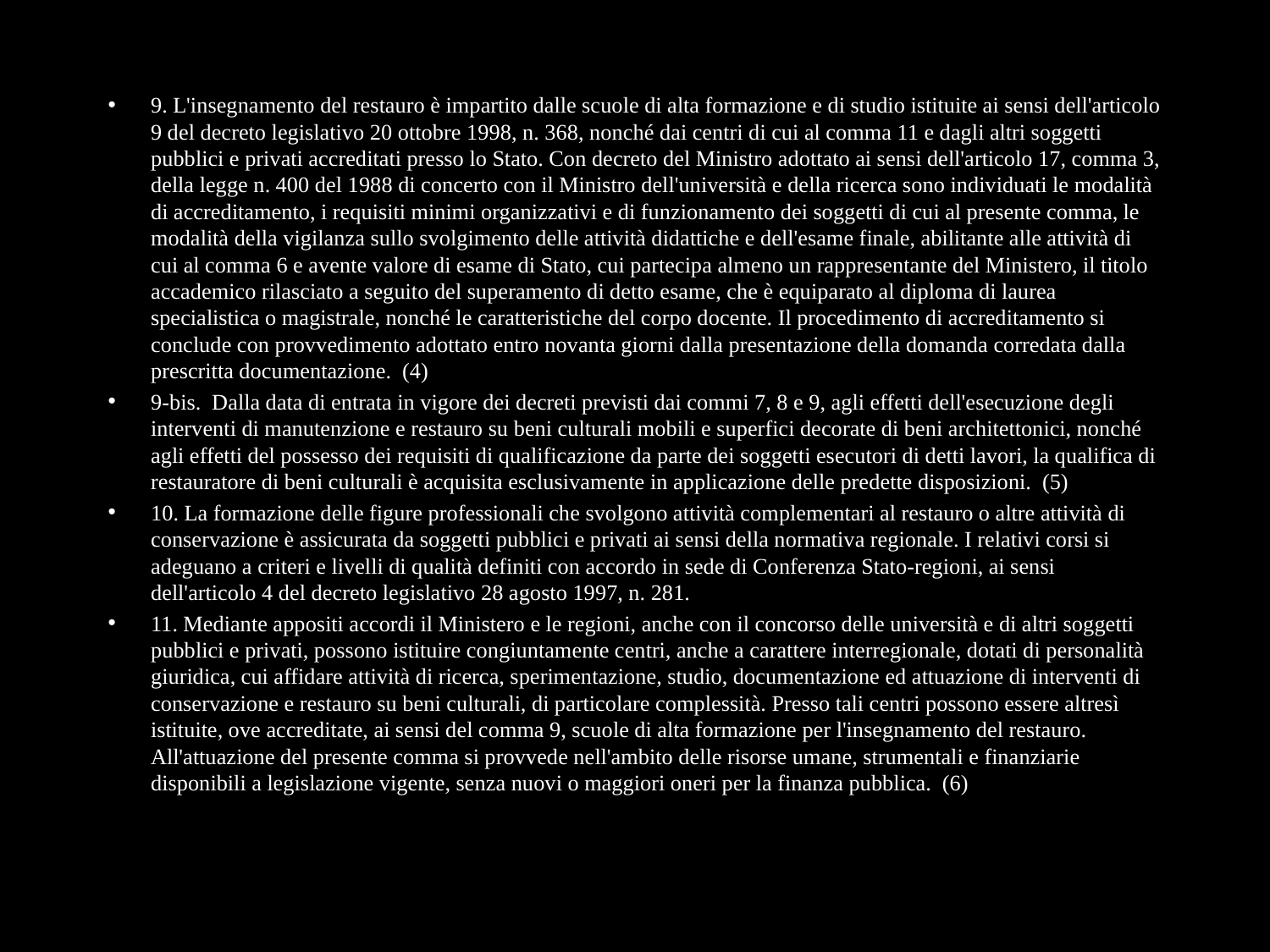

# 9. L'insegnamento del restauro è impartito dalle scuole di alta formazione e di studio istituite ai sensi dell'articolo 9 del decreto legislativo 20 ottobre 1998, n. 368, nonché dai centri di cui al comma 11 e dagli altri soggetti pubblici e privati accreditati presso lo Stato. Con decreto del Ministro adottato ai sensi dell'articolo 17, comma 3, della legge n. 400 del 1988 di concerto con il Ministro dell'università e della ricerca sono individuati le modalità di accreditamento, i requisiti minimi organizzativi e di funzionamento dei soggetti di cui al presente comma, le modalità della vigilanza sullo svolgimento delle attività didattiche e dell'esame finale, abilitante alle attività di cui al comma 6 e avente valore di esame di Stato, cui partecipa almeno un rappresentante del Ministero, il titolo accademico rilasciato a seguito del superamento di detto esame, che è equiparato al diploma di laurea specialistica o magistrale, nonché le caratteristiche del corpo docente. Il procedimento di accreditamento si conclude con provvedimento adottato entro novanta giorni dalla presentazione della domanda corredata dalla prescritta documentazione.  (4)
9-bis.  Dalla data di entrata in vigore dei decreti previsti dai commi 7, 8 e 9, agli effetti dell'esecuzione degli interventi di manutenzione e restauro su beni culturali mobili e superfici decorate di beni architettonici, nonché agli effetti del possesso dei requisiti di qualificazione da parte dei soggetti esecutori di detti lavori, la qualifica di restauratore di beni culturali è acquisita esclusivamente in applicazione delle predette disposizioni.  (5)
10. La formazione delle figure professionali che svolgono attività complementari al restauro o altre attività di conservazione è assicurata da soggetti pubblici e privati ai sensi della normativa regionale. I relativi corsi si adeguano a criteri e livelli di qualità definiti con accordo in sede di Conferenza Stato-regioni, ai sensi dell'articolo 4 del decreto legislativo 28 agosto 1997, n. 281.
11. Mediante appositi accordi il Ministero e le regioni, anche con il concorso delle università e di altri soggetti pubblici e privati, possono istituire congiuntamente centri, anche a carattere interregionale, dotati di personalità giuridica, cui affidare attività di ricerca, sperimentazione, studio, documentazione ed attuazione di interventi di conservazione e restauro su beni culturali, di particolare complessità. Presso tali centri possono essere altresì istituite, ove accreditate, ai sensi del comma 9, scuole di alta formazione per l'insegnamento del restauro. All'attuazione del presente comma si provvede nell'ambito delle risorse umane, strumentali e finanziarie disponibili a legislazione vigente, senza nuovi o maggiori oneri per la finanza pubblica.  (6)